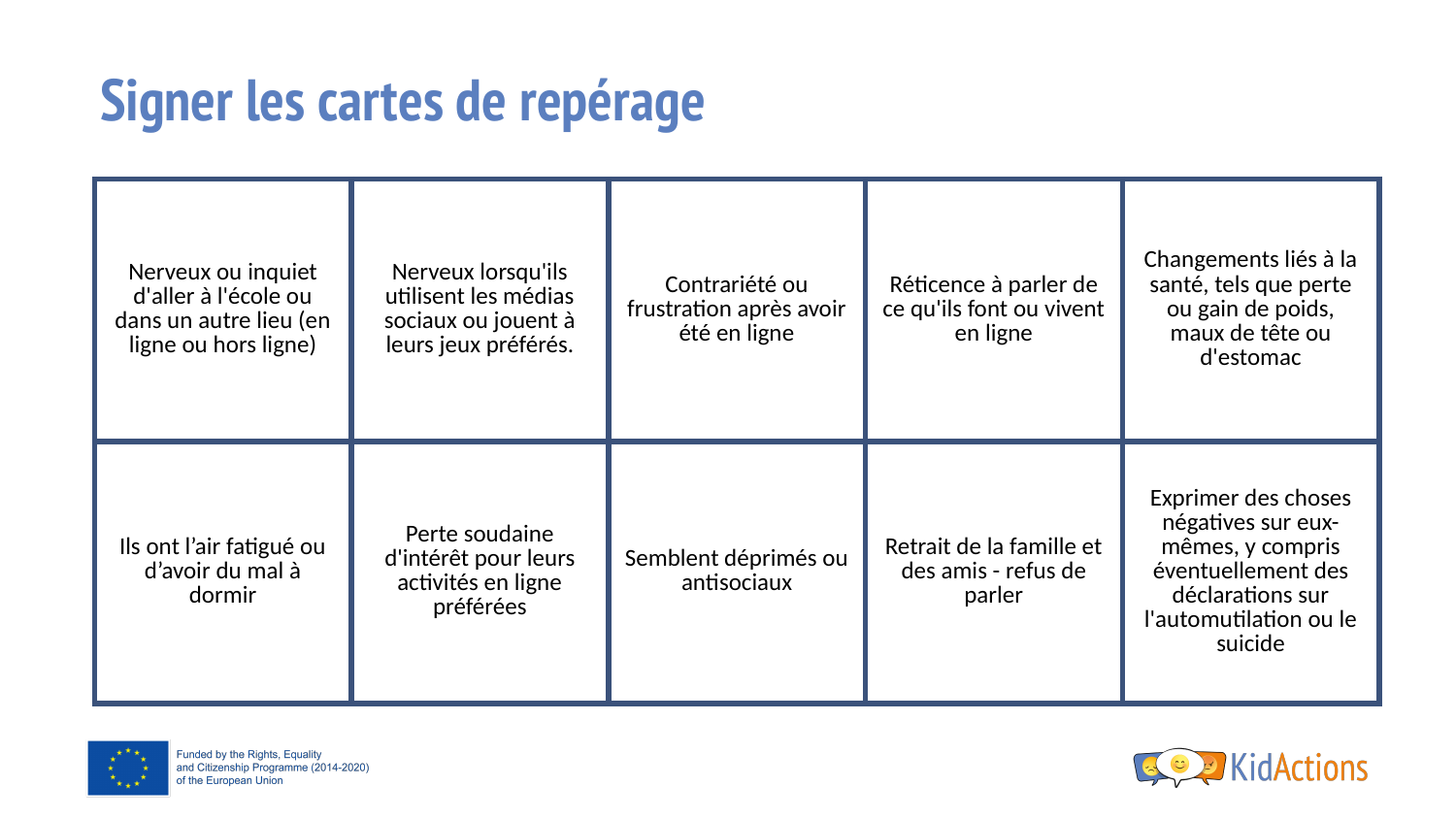

# Signer les cartes de repérage
| Nerveux ou inquiet d'aller à l'école ou dans un autre lieu (en ligne ou hors ligne) | Nerveux lorsqu'ils utilisent les médias sociaux ou jouent à leurs jeux préférés. | Contrariété ou frustration après avoir été en ligne | Réticence à parler de ce qu'ils font ou vivent en ligne | Changements liés à la santé, tels que perte ou gain de poids, maux de tête ou d'estomac |
| --- | --- | --- | --- | --- |
| Ils ont l’air fatigué ou d’avoir du mal à dormir | Perte soudaine d'intérêt pour leurs activités en ligne préférées | Semblent déprimés ou antisociaux | Retrait de la famille et des amis - refus de parler | Exprimer des choses négatives sur eux-mêmes, y compris éventuellement des déclarations sur l'automutilation ou le suicide |